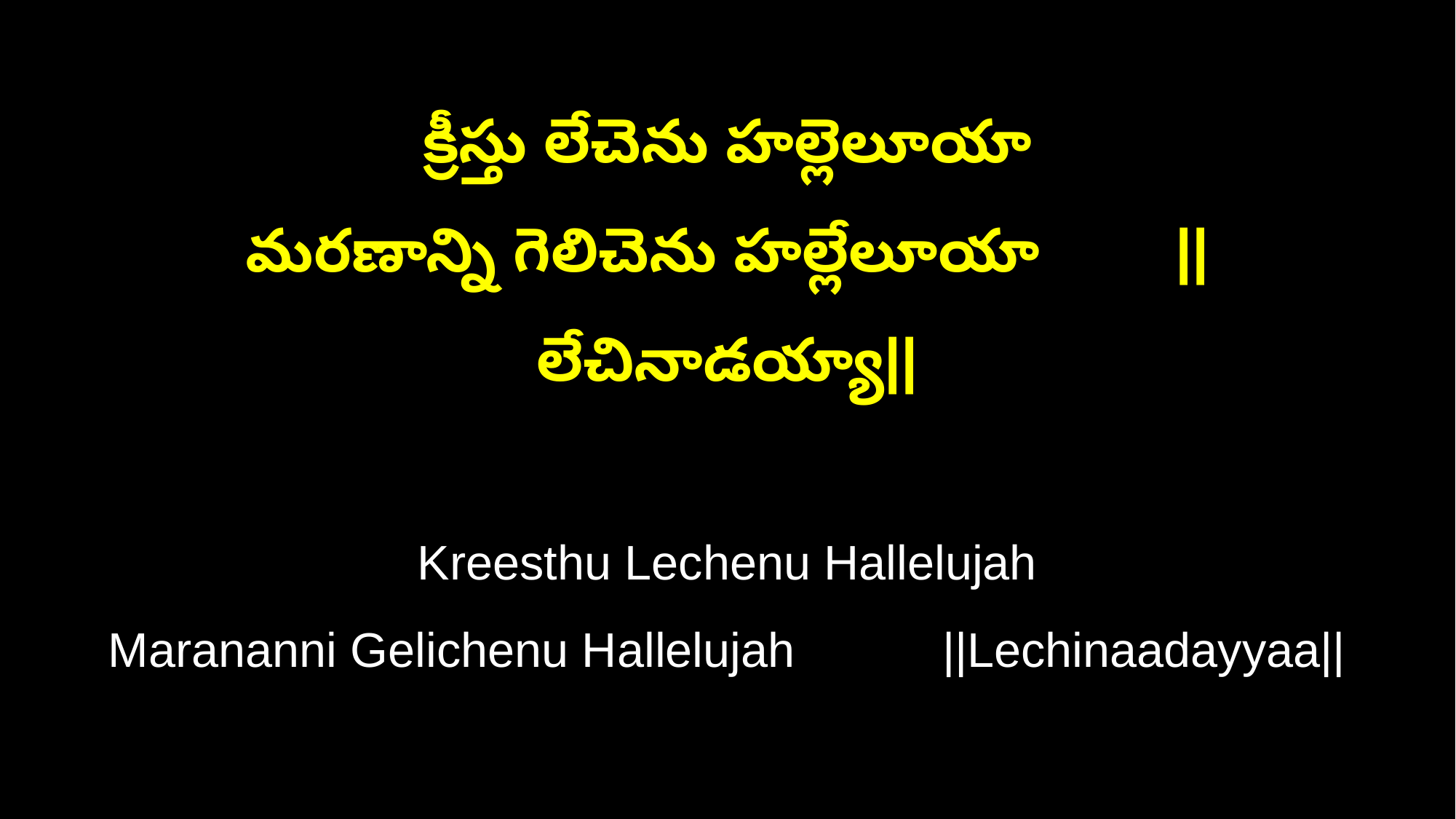

క్రీస్తు లేచెను హల్లెలూయా
మరణాన్ని గెలిచెను హల్లేలూయా        ||లేచినాడయ్యా||
Kreesthu Lechenu Hallelujah
Marananni Gelichenu Hallelujah           ||Lechinaadayyaa||